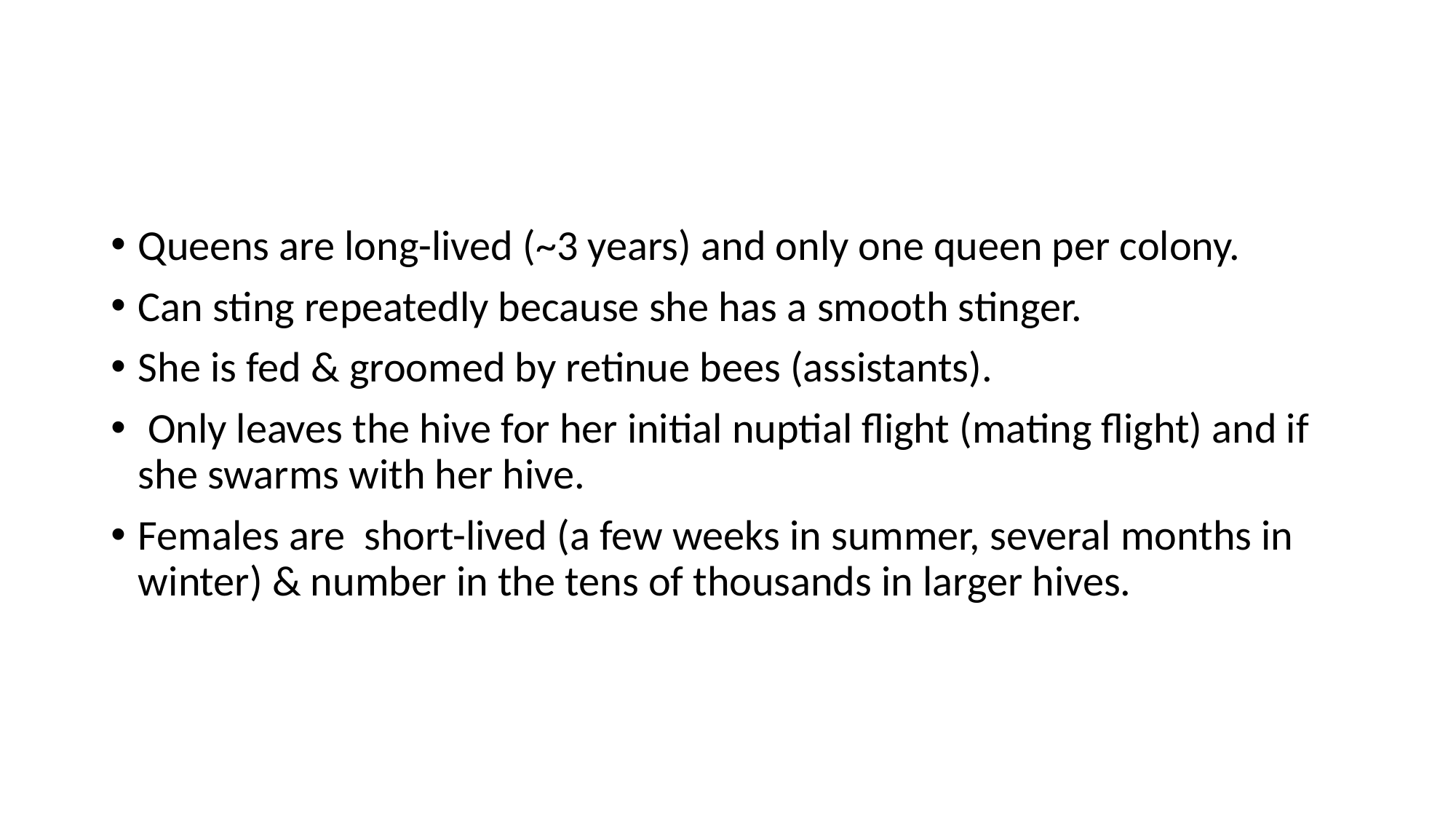

Queens are long-lived (~3 years) and only one queen per colony.
Can sting repeatedly because she has a smooth stinger.
She is fed & groomed by retinue bees (assistants).
 Only leaves the hive for her initial nuptial flight (mating flight) and if she swarms with her hive.
Females are  short-lived (a few weeks in summer, several months in winter) & number in the tens of thousands in larger hives.